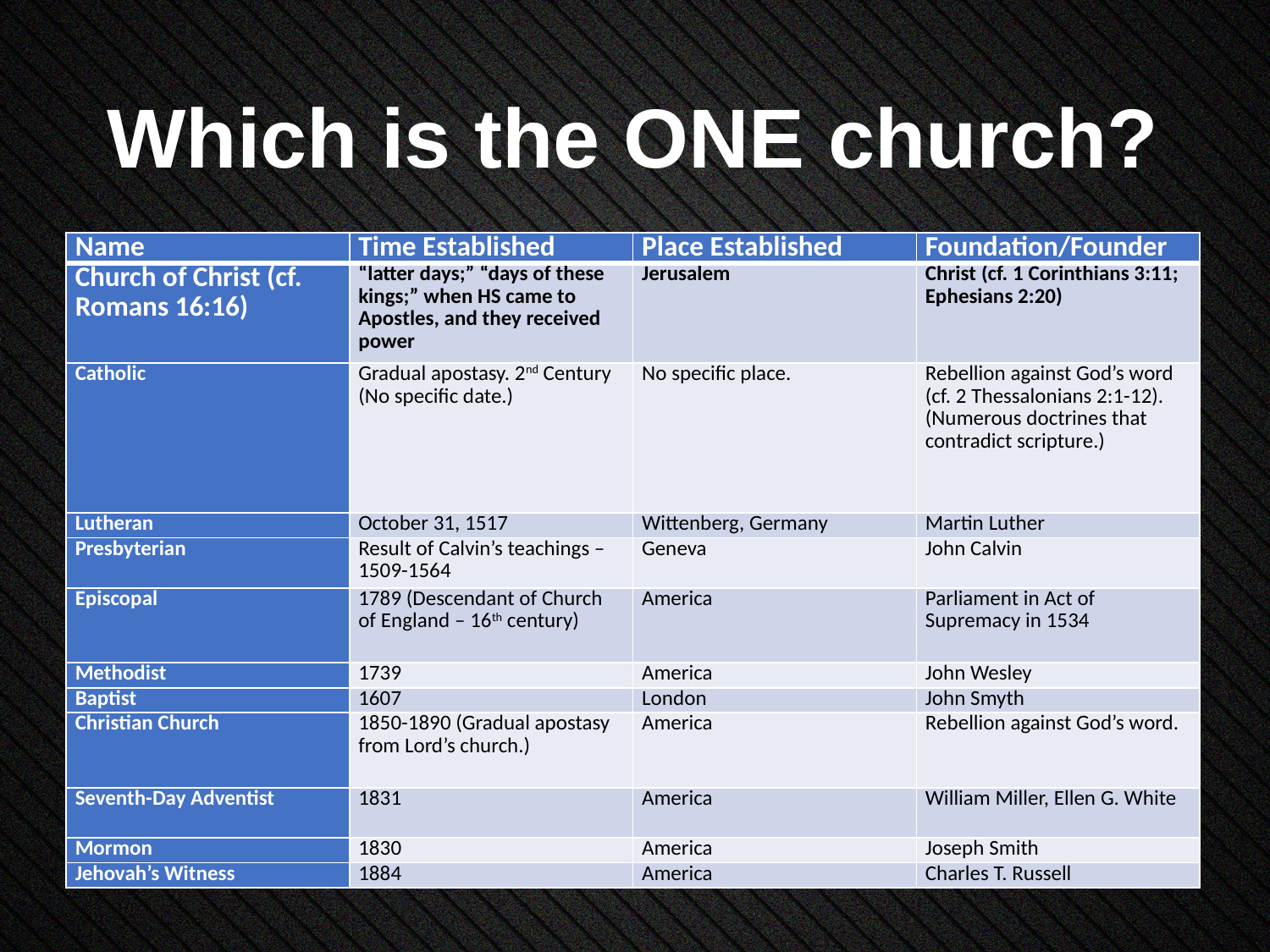

# Which is the ONE church?
| Name | Time Established | Place Established | Foundation/Founder |
| --- | --- | --- | --- |
| Church of Christ (cf. Romans 16:16) | “latter days;” “days of these kings;” when HS came to Apostles, and they received power | Jerusalem | Christ (cf. 1 Corinthians 3:11; Ephesians 2:20) |
| Catholic | Gradual apostasy. 2nd Century (No specific date.) | No specific place. | Rebellion against God’s word (cf. 2 Thessalonians 2:1-12). (Numerous doctrines that contradict scripture.) |
| Lutheran | October 31, 1517 | Wittenberg, Germany | Martin Luther |
| Presbyterian | Result of Calvin’s teachings – 1509-1564 | Geneva | John Calvin |
| Episcopal | 1789 (Descendant of Church of England – 16th century) | America | Parliament in Act of Supremacy in 1534 |
| Methodist | 1739 | America | John Wesley |
| Baptist | 1607 | London | John Smyth |
| Christian Church | 1850-1890 (Gradual apostasy from Lord’s church.) | America | Rebellion against God’s word. |
| Seventh-Day Adventist | 1831 | America | William Miller, Ellen G. White |
| Mormon | 1830 | America | Joseph Smith |
| Jehovah’s Witness | 1884 | America | Charles T. Russell |